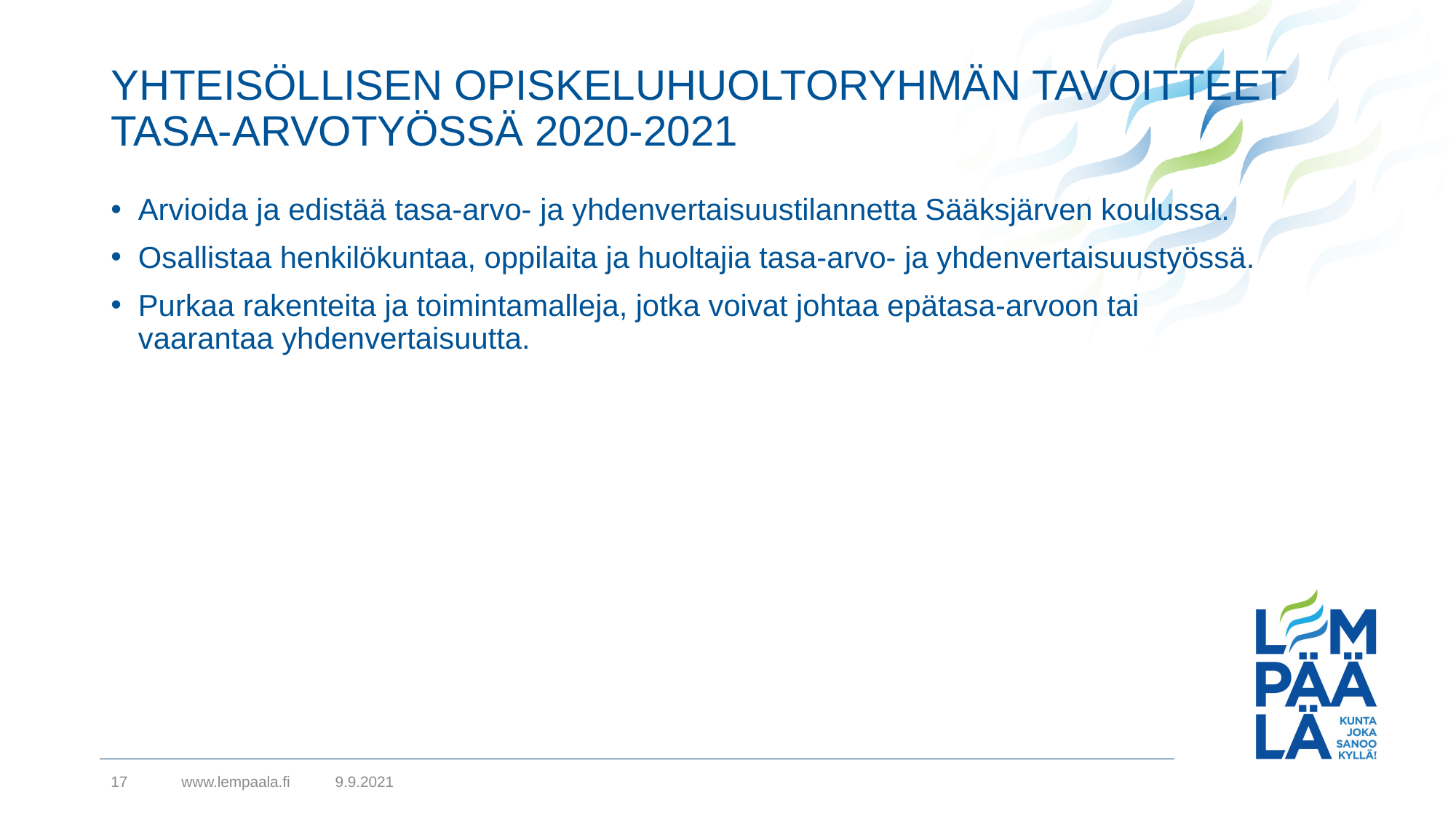

# YHTEISÖLLISEN OPISKELUHUOLTORYHMÄN TAVOITTEET TASA-ARVOTYÖSSÄ 2020-2021
Arvioida ja edistää tasa-arvo- ja yhdenvertaisuustilannetta Sääksjärven koulussa.
Osallistaa henkilökuntaa, oppilaita ja huoltajia tasa-arvo- ja yhdenvertaisuustyössä.
Purkaa rakenteita ja toimintamalleja, jotka voivat johtaa epätasa-arvoon tai vaarantaa yhdenvertaisuutta.

17
www.lempaala.fi
9.9.2021